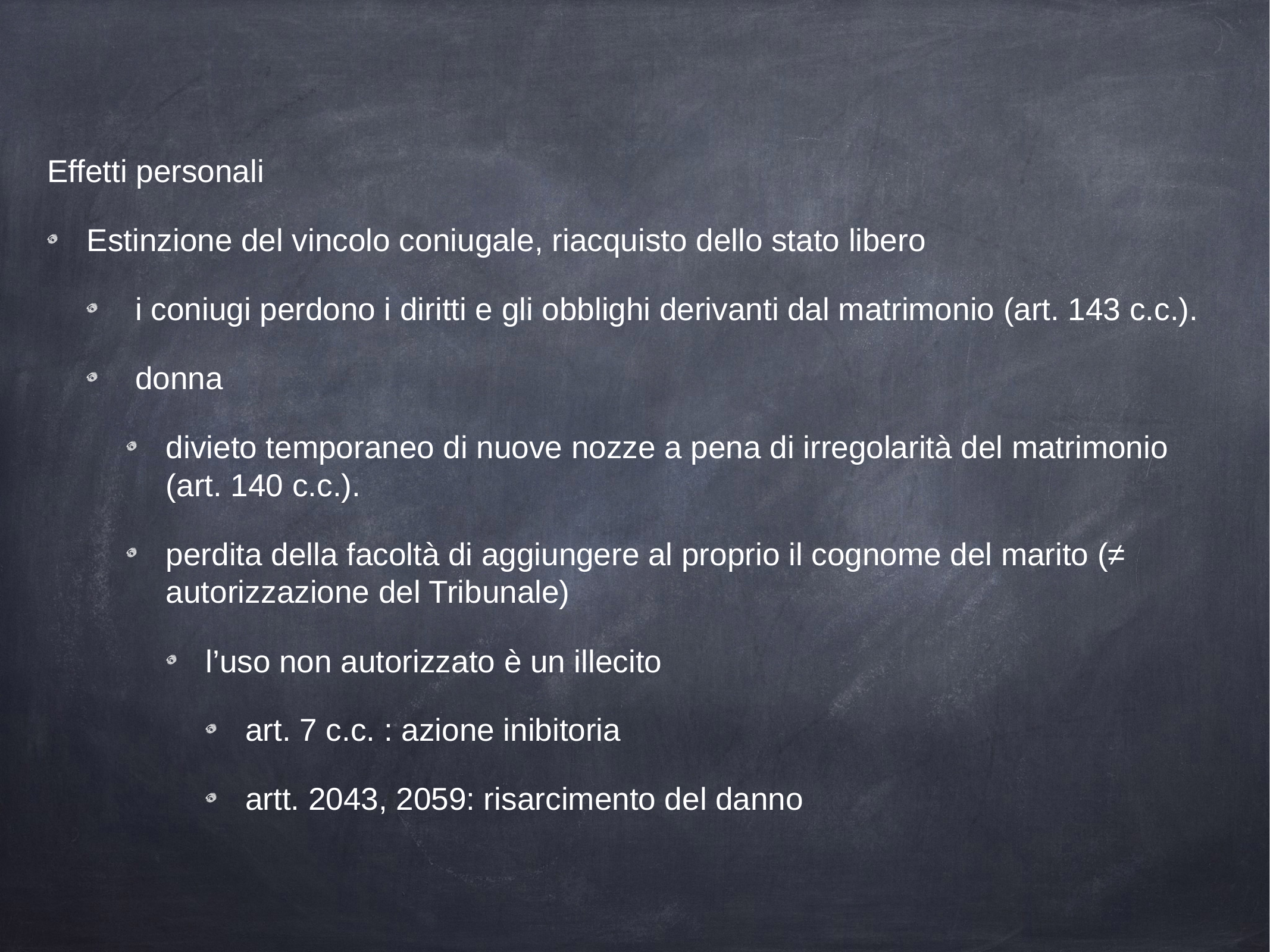

Effetti personali
Estinzione del vincolo coniugale, riacquisto dello stato libero
 i coniugi perdono i diritti e gli obblighi derivanti dal matrimonio (art. 143 c.c.).
 donna
divieto temporaneo di nuove nozze a pena di irregolarità del matrimonio (art. 140 c.c.).
perdita della facoltà di aggiungere al proprio il cognome del marito (≠ autorizzazione del Tribunale)
l’uso non autorizzato è un illecito
art. 7 c.c. : azione inibitoria
artt. 2043, 2059: risarcimento del danno